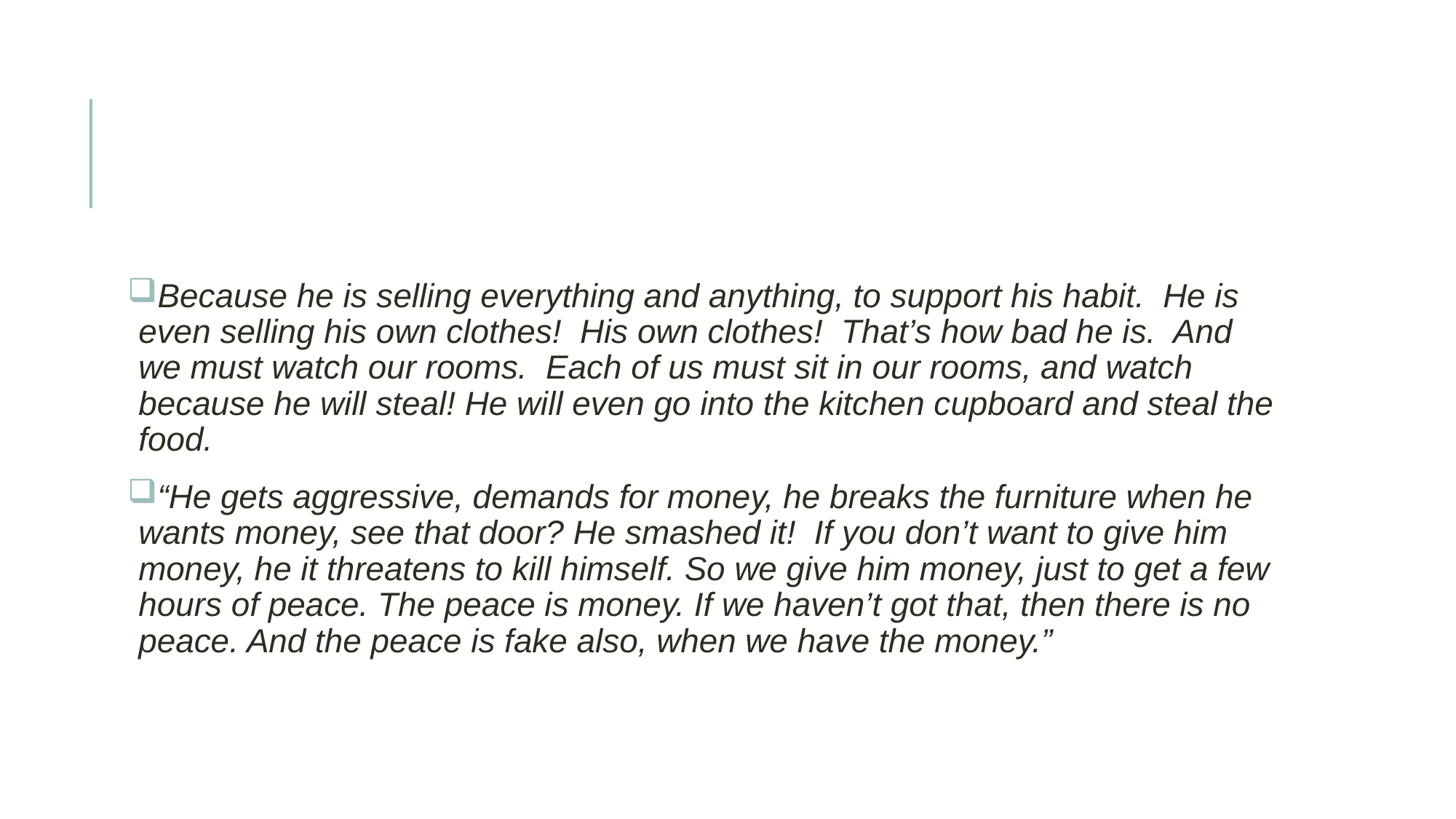

#
Because he is selling everything and anything, to support his habit.  He is even selling his own clothes!  His own clothes!  That’s how bad he is.  And we must watch our rooms.  Each of us must sit in our rooms, and watch because he will steal! He will even go into the kitchen cupboard and steal the food.
“He gets aggressive, demands for money, he breaks the furniture when he wants money, see that door? He smashed it!  If you don’t want to give him money, he it threatens to kill himself. So we give him money, just to get a few hours of peace. The peace is money. If we haven’t got that, then there is no peace. And the peace is fake also, when we have the money.”